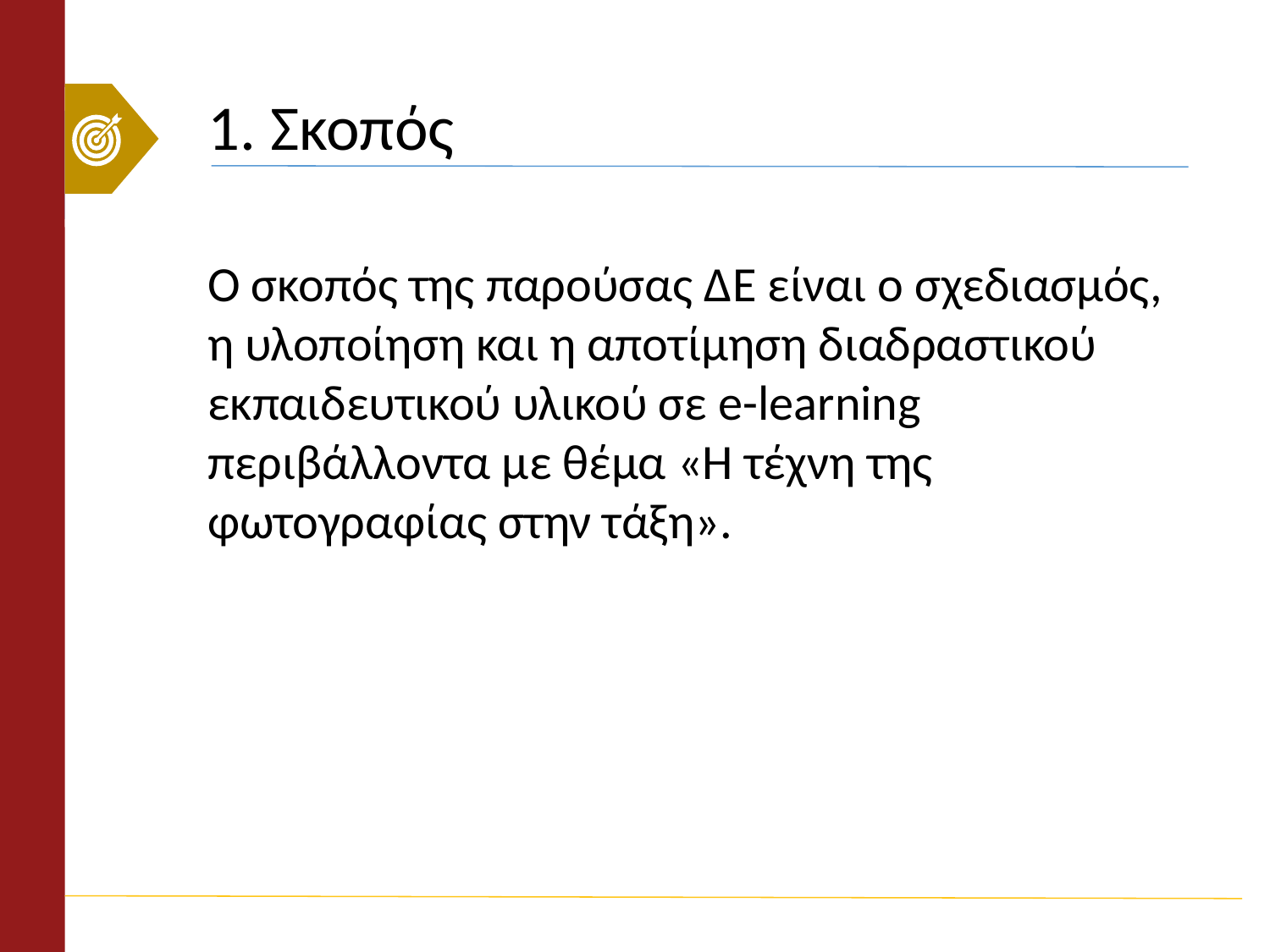

# 1. Σκοπός

Ο σκοπός της παρούσας ΔΕ είναι ο σχεδιασμός, η υλοποίηση και η αποτίμηση διαδραστικού εκπαιδευτικού υλικού σε e-learning περιβάλλοντα με θέμα «Η τέχνη της φωτογραφίας στην τάξη».